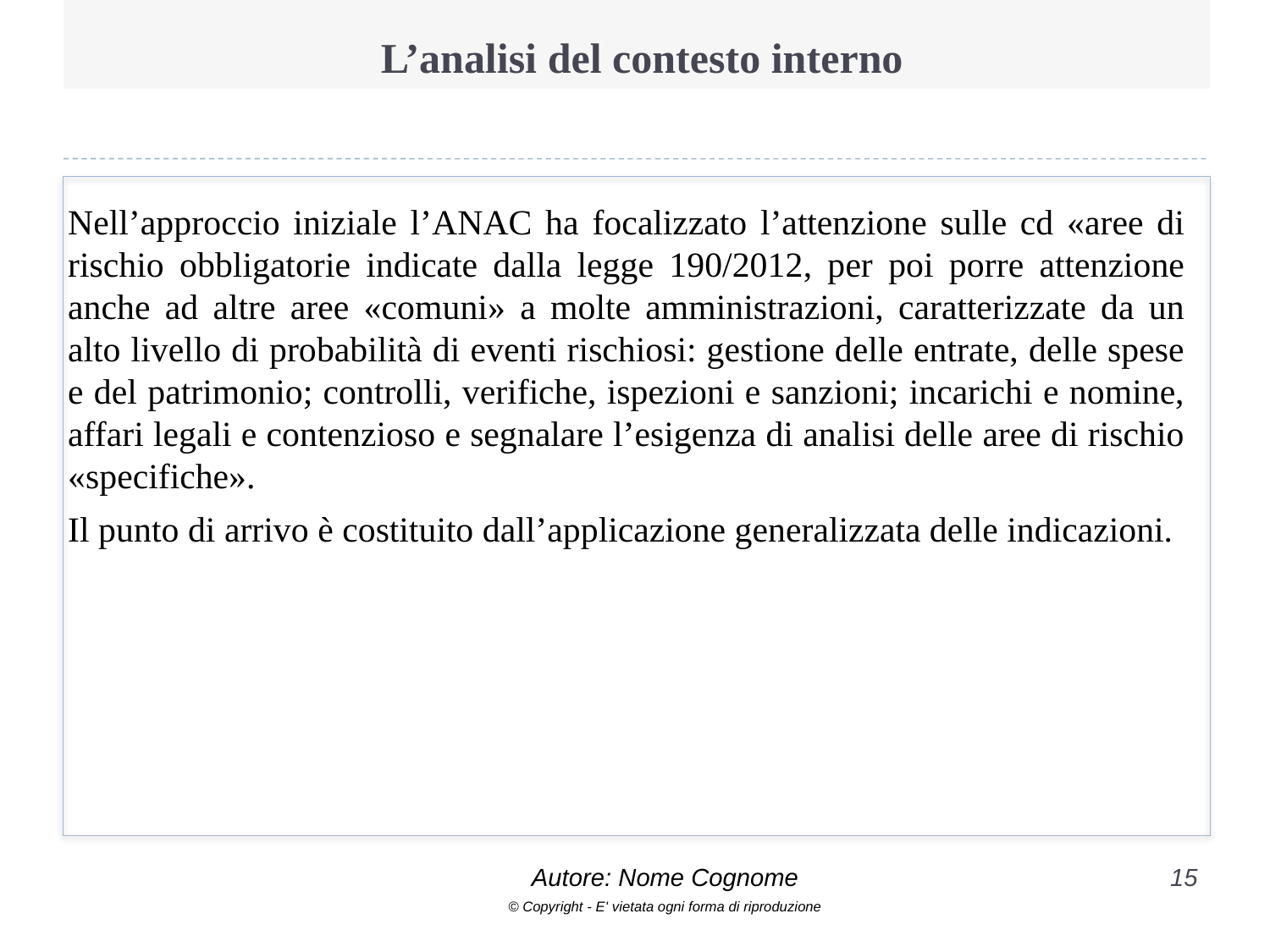

# L’analisi del contesto interno

Nell’approccio iniziale l’ANAC ha focalizzato l’attenzione sulle cd «aree di rischio obbligatorie indicate dalla legge 190/2012, per poi porre attenzione anche ad altre aree «comuni» a molte amministrazioni, caratterizzate da un alto livello di probabilità di eventi rischiosi: gestione delle entrate, delle spese e del patrimonio; controlli, verifiche, ispezioni e sanzioni; incarichi e nomine, affari legali e contenzioso e segnalare l’esigenza di analisi delle aree di rischio «specifiche».
Il punto di arrivo è costituito dall’applicazione generalizzata delle indicazioni.